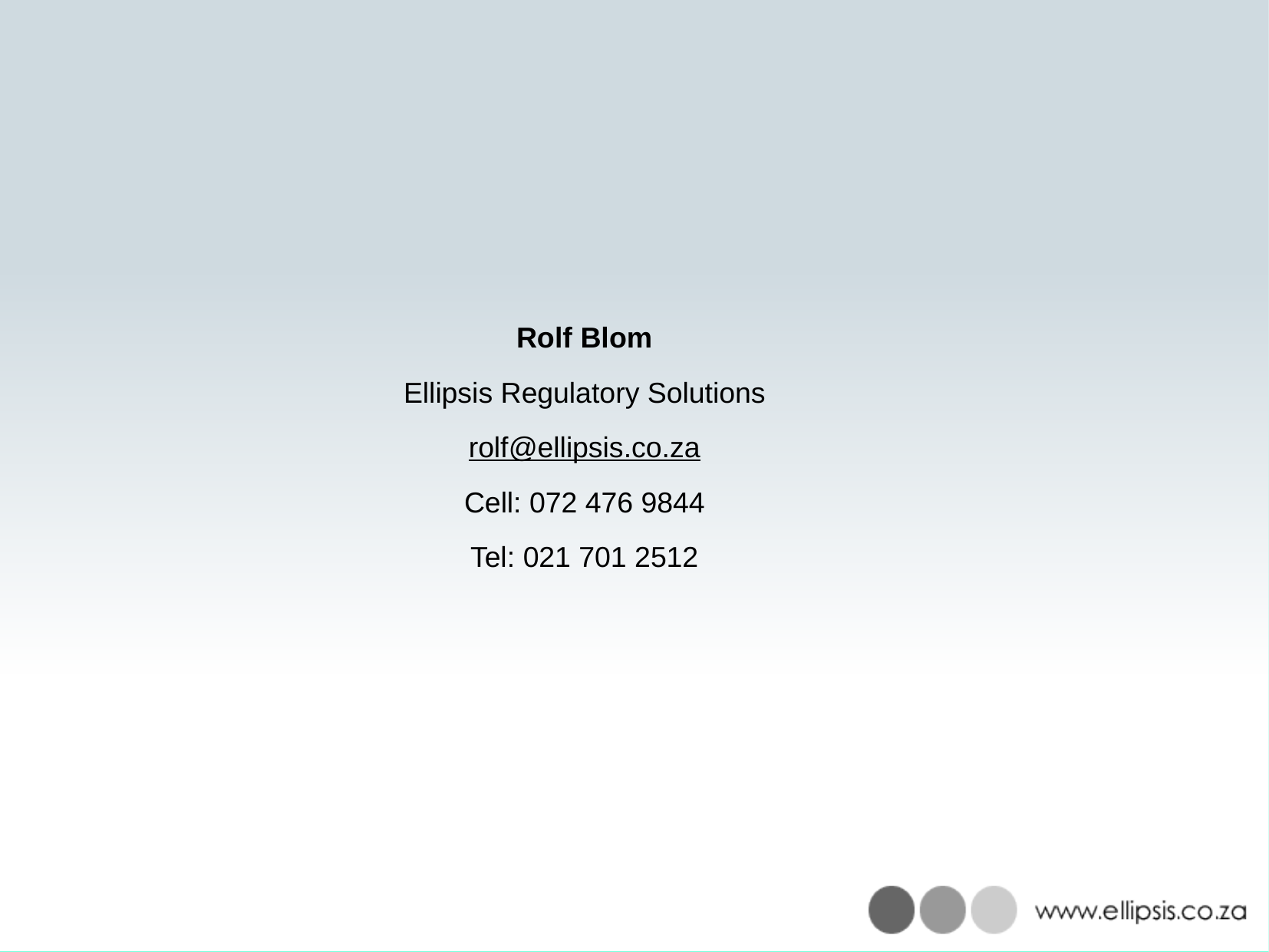

Rolf Blom
Ellipsis Regulatory Solutions
rolf@ellipsis.co.za
Cell: 072 476 9844
Tel: 021 701 2512